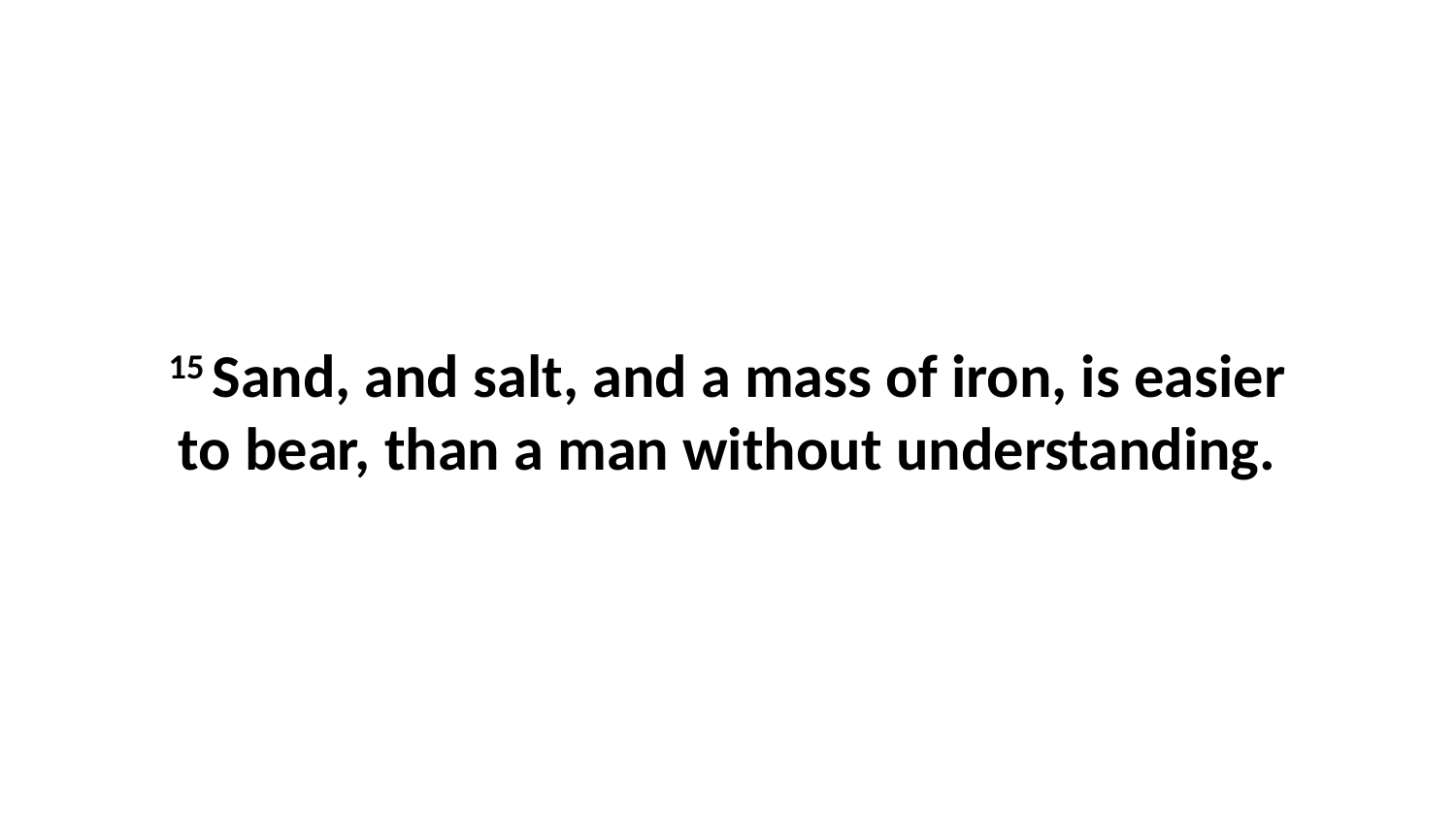

15 Sand, and salt, and a mass of iron, is easier to bear, than a man without understanding.